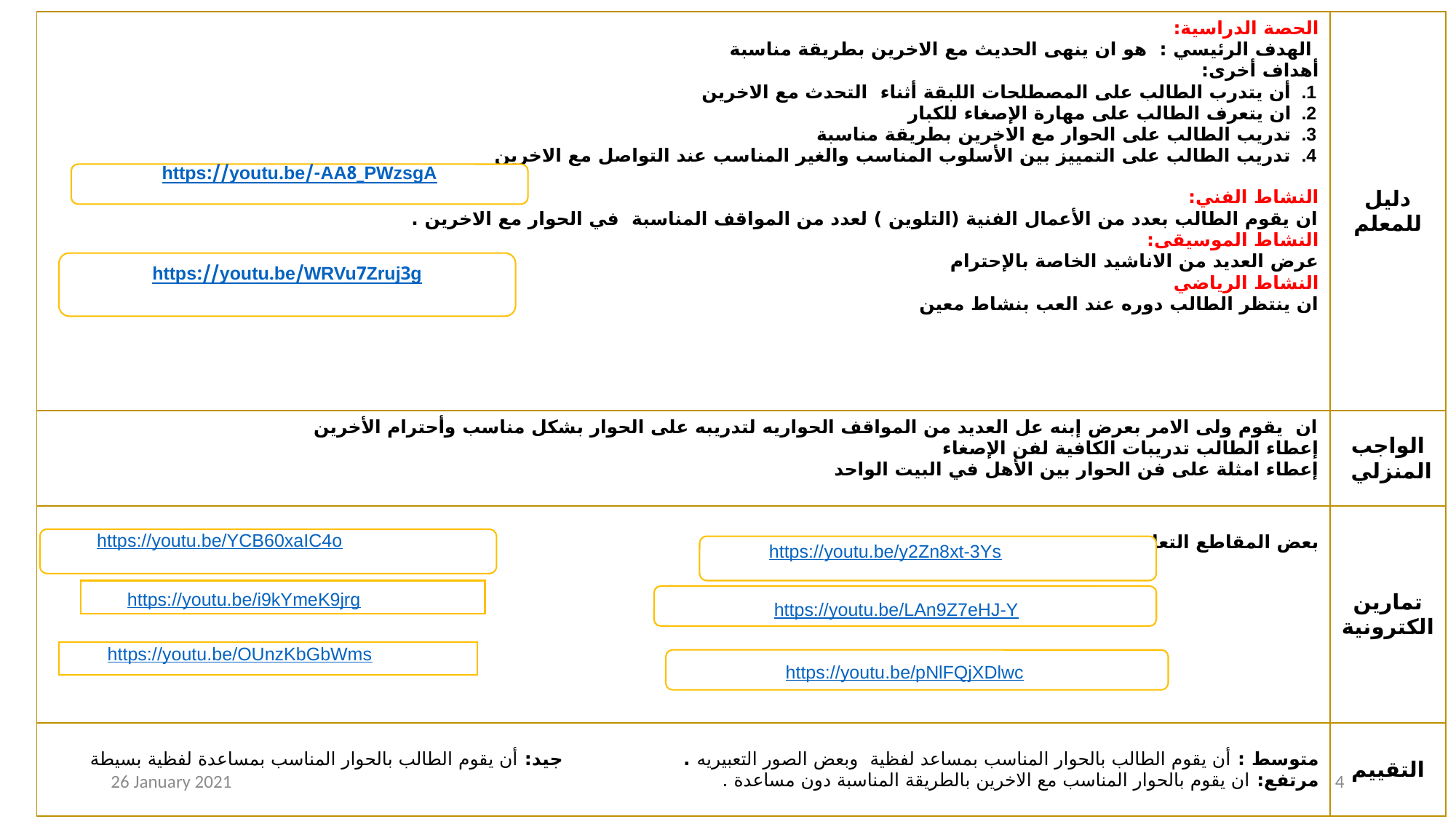

| الحصة الدراسية: الهدف الرئيسي : هو ان ينهى الحديث مع الاخرين بطريقة مناسبة أهداف أخرى: أن يتدرب الطالب على المصطلحات اللبقة أثناء التحدث مع الاخرين ان يتعرف الطالب على مهارة الإصغاء للكبار تدريب الطالب على الحوار مع الاخرين بطريقة مناسبة تدريب الطالب على التمييز بين الأسلوب المناسب والغير المناسب عند التواصل مع الاخرين النشاط الفني: ان يقوم الطالب بعدد من الأعمال الفنية (التلوين ) لعدد من المواقف المناسبة في الحوار مع الاخرين . النشاط الموسيقى: عرض العديد من الاناشيد الخاصة بالإحترام النشاط الرياضي ان ينتظر الطالب دوره عند العب بنشاط معين | دليل للمعلم |
| --- | --- |
| ان يقوم ولى الامر بعرض إبنه عل العديد من المواقف الحواريه لتدريبه على الحوار بشكل مناسب وأحترام الأخرين إعطاء الطالب تدريبات الكافية لفن الإصغاء إعطاء امثلة على فن الحوار بين الأهل في البيت الواحد | الواجب المنزلي |
| بعض المقاطع التعليمية : | تمارين الكترونية |
| متوسط : أن يقوم الطالب بالحوار المناسب بمساعد لفظية وبعض الصور التعبيريه . جيد: أن يقوم الطالب بالحوار المناسب بمساعدة لفظية بسيطة مرتفع: ان يقوم بالحوار المناسب مع الاخرين بالطريقة المناسبة دون مساعدة . | التقييم |
https://youtu.be/-AA8_PWzsgA

https://youtu.be/WRVu7Zruj3g

https://youtu.be/YCB60xaIC4o

https://youtu.be/y2Zn8xt-3Ys

https://youtu.be/i9kYmeK9jrg

https://youtu.be/LAn9Z7eHJ-Y

https://youtu.be/OUnzKbGbWms

https://youtu.be/pNlFQjXDlwc

26 January 2021
4